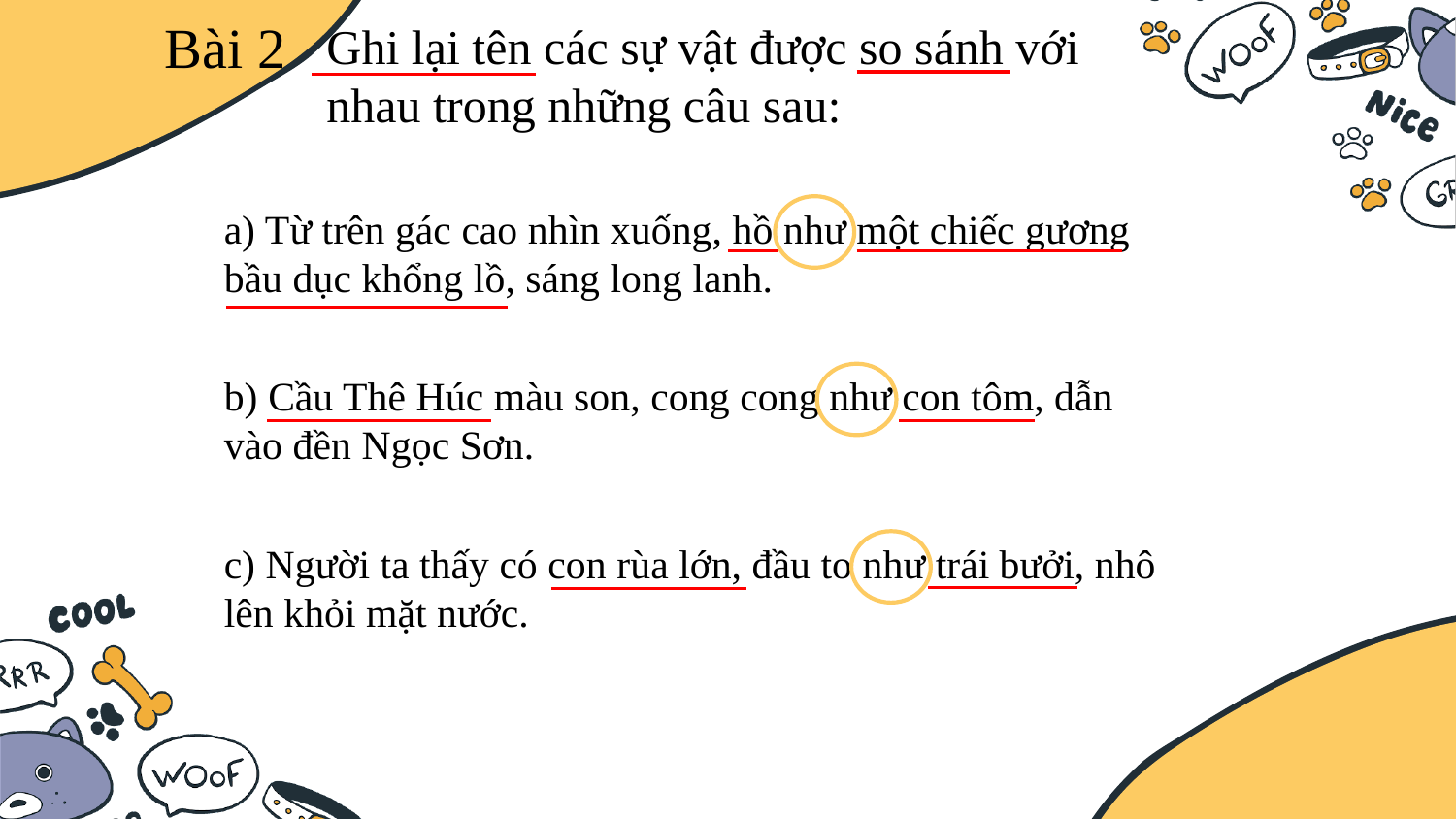

Ghi lại tên các sự vật được so sánh với nhau trong những câu sau:
Bài 2
a) Từ trên gác cao nhìn xuống, hồ như một chiếc gương bầu dục khổng lồ, sáng long lanh.

b) Cầu Thê Húc màu son, cong cong như con tôm, dẫn vào đền Ngọc Sơn.

c) Người ta thấy có con rùa lớn, đầu to như trái bưởi, nhô lên khỏi mặt nước.